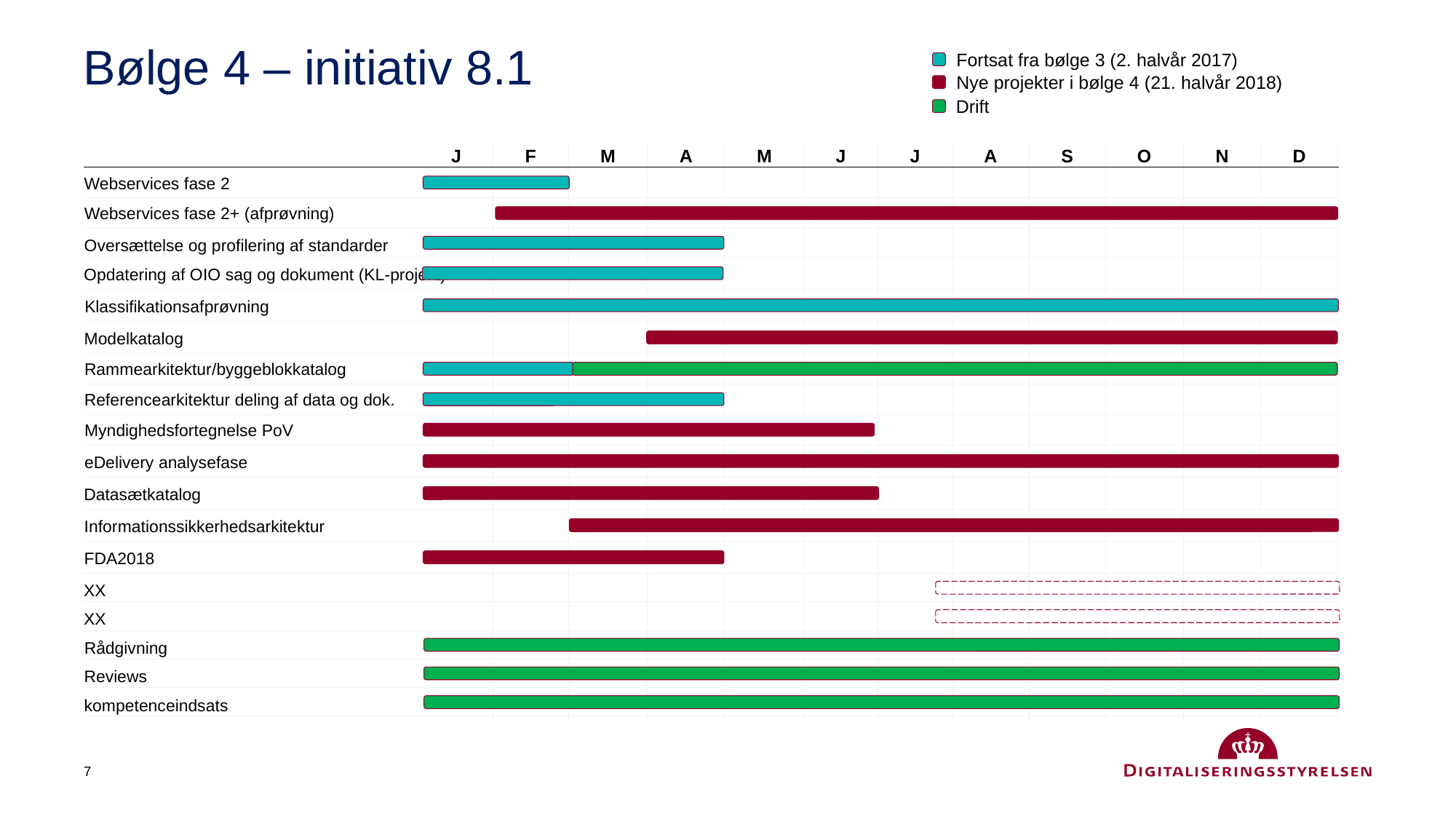

# Bølge 4 – initiativ 8.1
Fortsat fra bølge 3 (2. halvår 2017)

Nye projekter i bølge 4 (21. halvår 2018)

Drift

J
F
M
A
M
J
J
A
S
O
N
D
Webservices fase 2

Webservices fase 2+ (afprøvning)

Oversættelse og profilering af standarder

Opdatering af OIO sag og dokument (KL-projekt)

Klassifikationsafprøvning

Modelkatalog

Rammearkitektur/byggeblokkatalog

Referencearkitektur deling af data og dok.

Myndighedsfortegnelse PoV

eDelivery analysefase

Datasætkatalog

Informationssikkerhedsarkitektur

FDA2018

XX

XX

Rådgivning

Reviews

kompetenceindsats

7